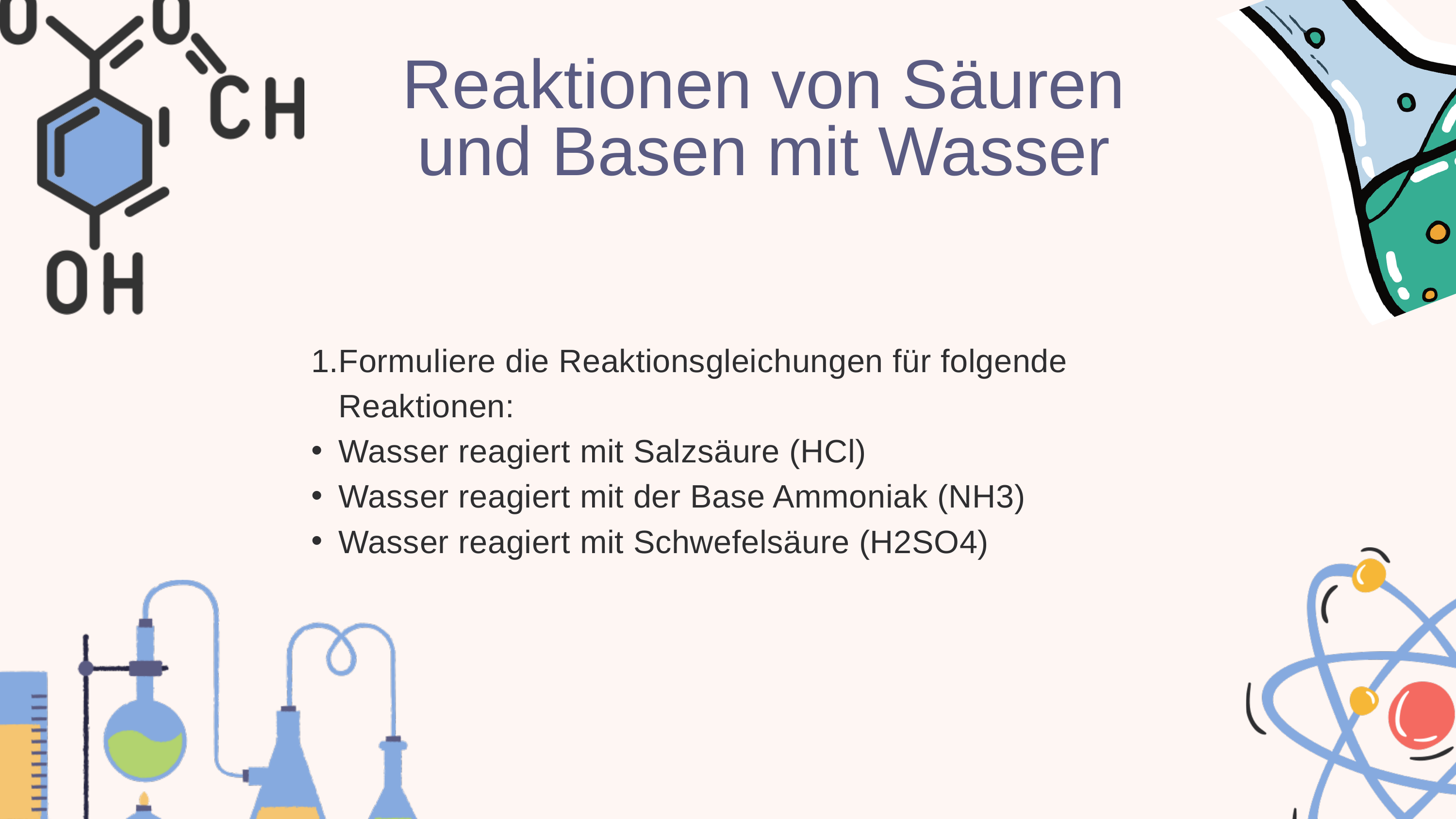

Reaktionen von Säuren und Basen mit Wasser
Formuliere die Reaktionsgleichungen für folgende Reaktionen:
Wasser reagiert mit Salzsäure (HCl)
Wasser reagiert mit der Base Ammoniak (NH3)
Wasser reagiert mit Schwefelsäure (H2SO4)